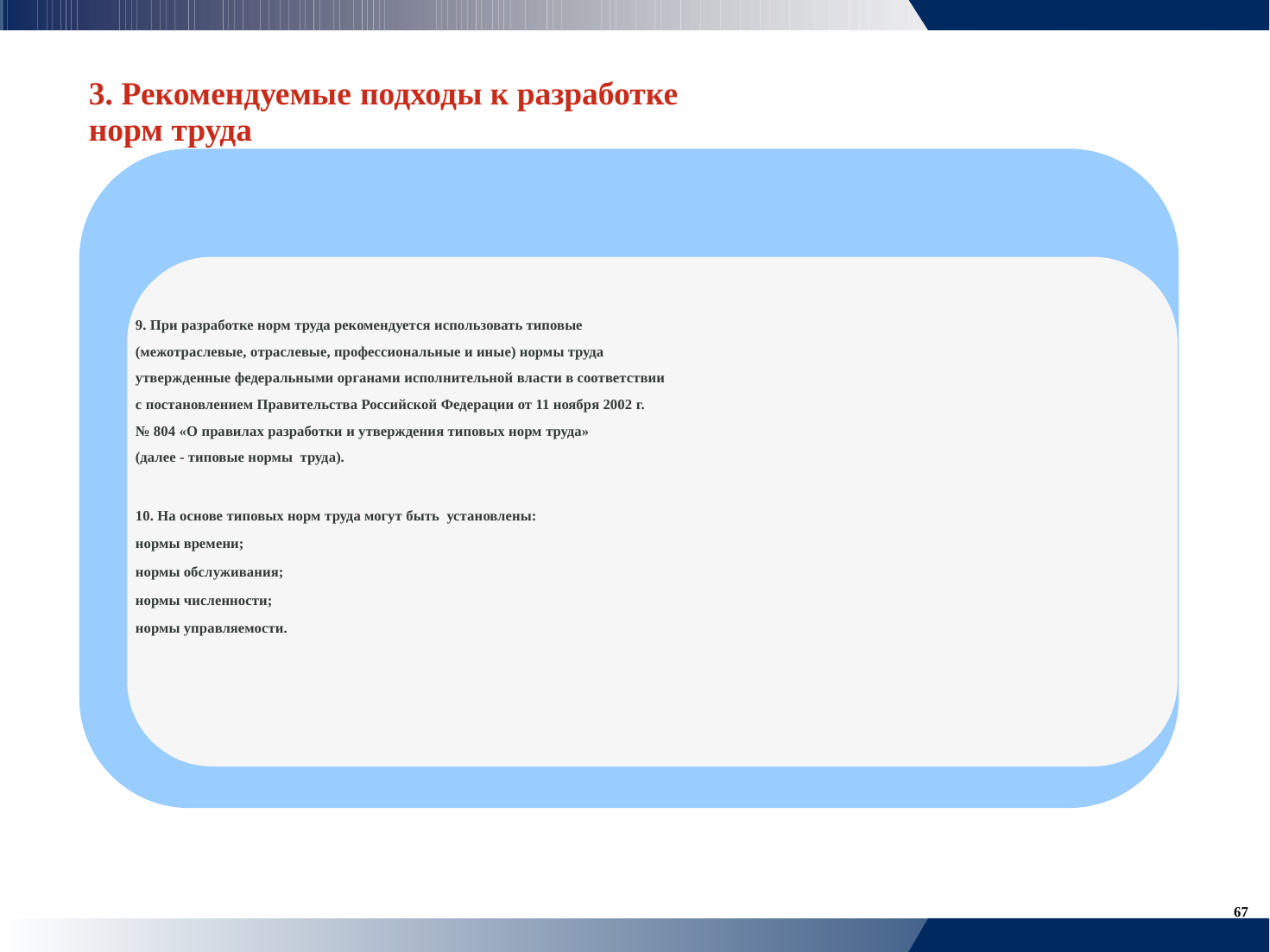

3. Рекомендуемые подходы к разработке
норм труда

9. При разработке норм труда рекомендуется использовать типовые
(межотраслевые, отраслевые, профессиональные и иные) нормы труда
утвержденные федеральными органами исполнительной власти в соответствии
с постановлением Правительства Российской Федерации от 11 ноября 2002 г.
№ 804 «О правилах разработки и утверждения типовых норм труда»
(далее - типовые нормы  труда).

10. На основе типовых норм труда могут быть  установлены:
нормы времени;
нормы обслуживания;
нормы численности;
нормы управляемости.
67